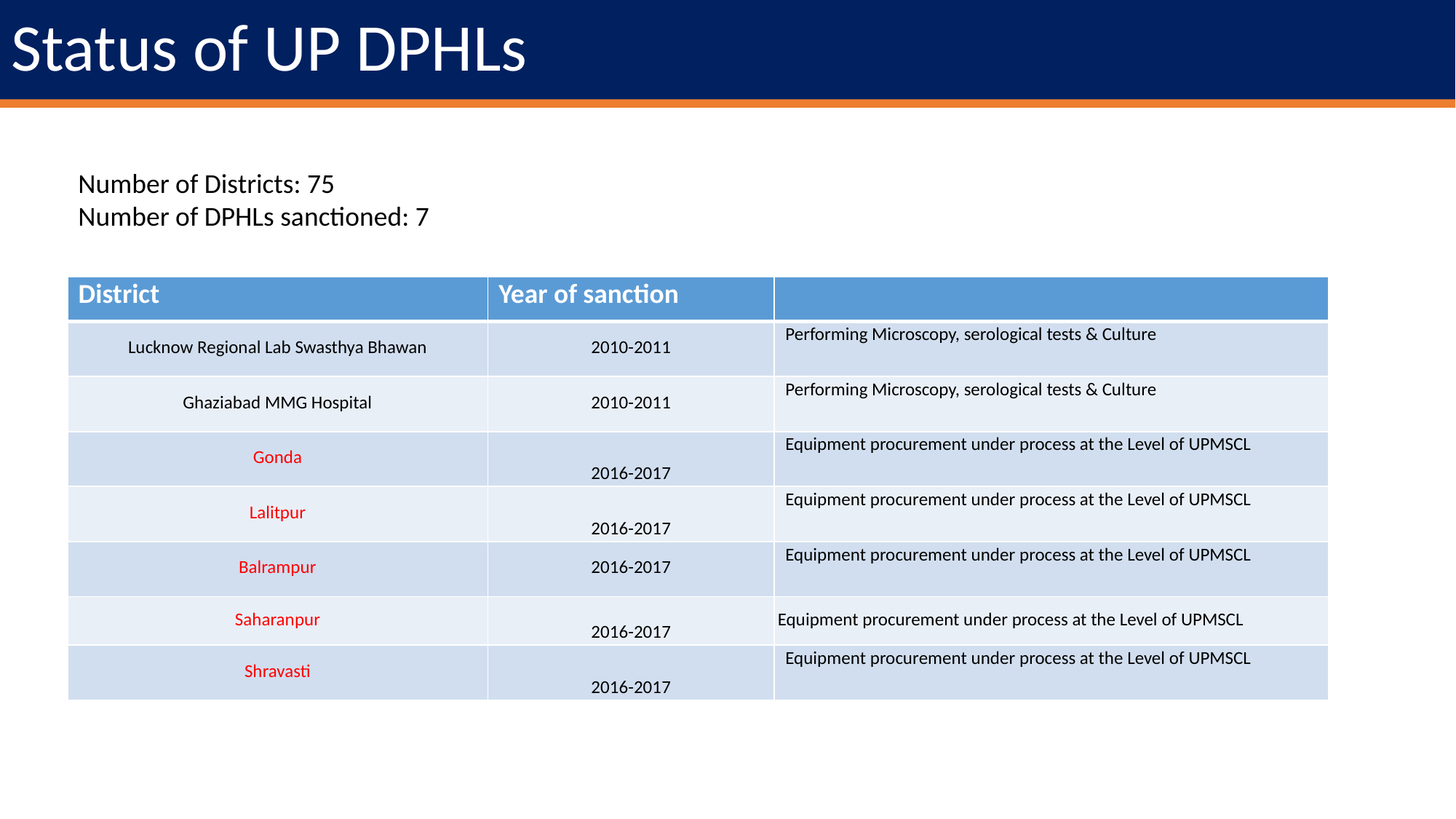

# Status of UP DPHLs
Number of Districts: 75
Number of DPHLs sanctioned: 7
| District | Year of sanction |  |
| --- | --- | --- |
| Lucknow Regional Lab Swasthya Bhawan | 2010-2011 | Performing Microscopy, serological tests & Culture |
| Ghaziabad MMG Hospital | 2010-2011 | Performing Microscopy, serological tests & Culture |
| Gonda | 2016-2017 | Equipment procurement under process at the Level of UPMSCL |
| Lalitpur | 2016-2017 | Equipment procurement under process at the Level of UPMSCL |
| Balrampur | 2016-2017 | Equipment procurement under process at the Level of UPMSCL |
| Saharanpur | 2016-2017 | Equipment procurement under process at the Level of UPMSCL |
| Shravasti | 2016-2017 | Equipment procurement under process at the Level of UPMSCL |